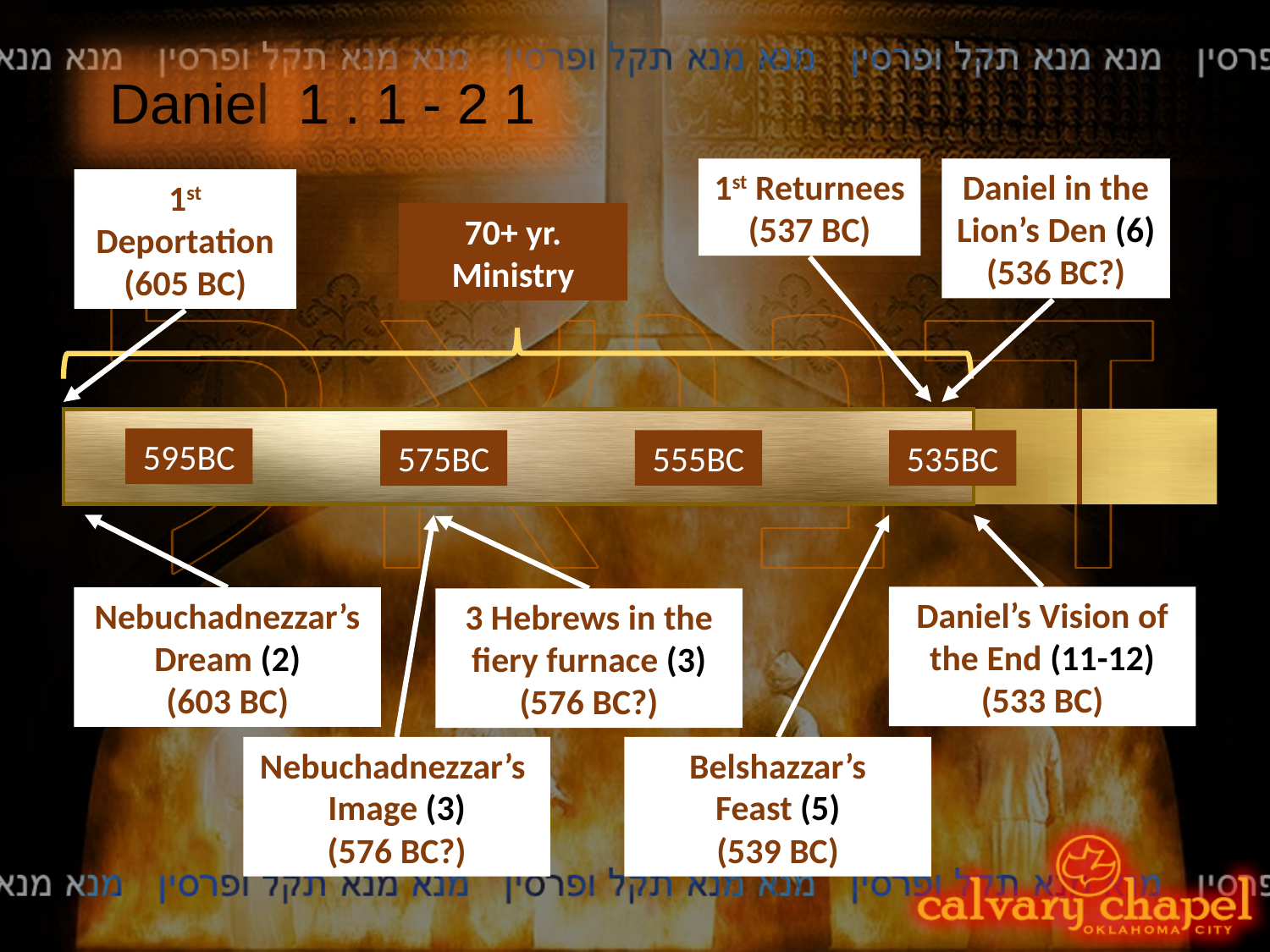

Daniel
1 . 1 - 2 1
1st Returnees
(537 BC)
Daniel in the Lion’s Den (6)
(536 BC?)
1st Deportation
(605 BC)
70+ yr. Ministry

595BC
575BC
555BC
535BC
Daniel’s Vision of the End (11-12)
(533 BC)
Nebuchadnezzar’s Dream (2)
(603 BC)
3 Hebrews in the fiery furnace (3)
(576 BC?)
Nebuchadnezzar’s
Image (3)
(576 BC?)
Belshazzar’s
Feast (5)
(539 BC)